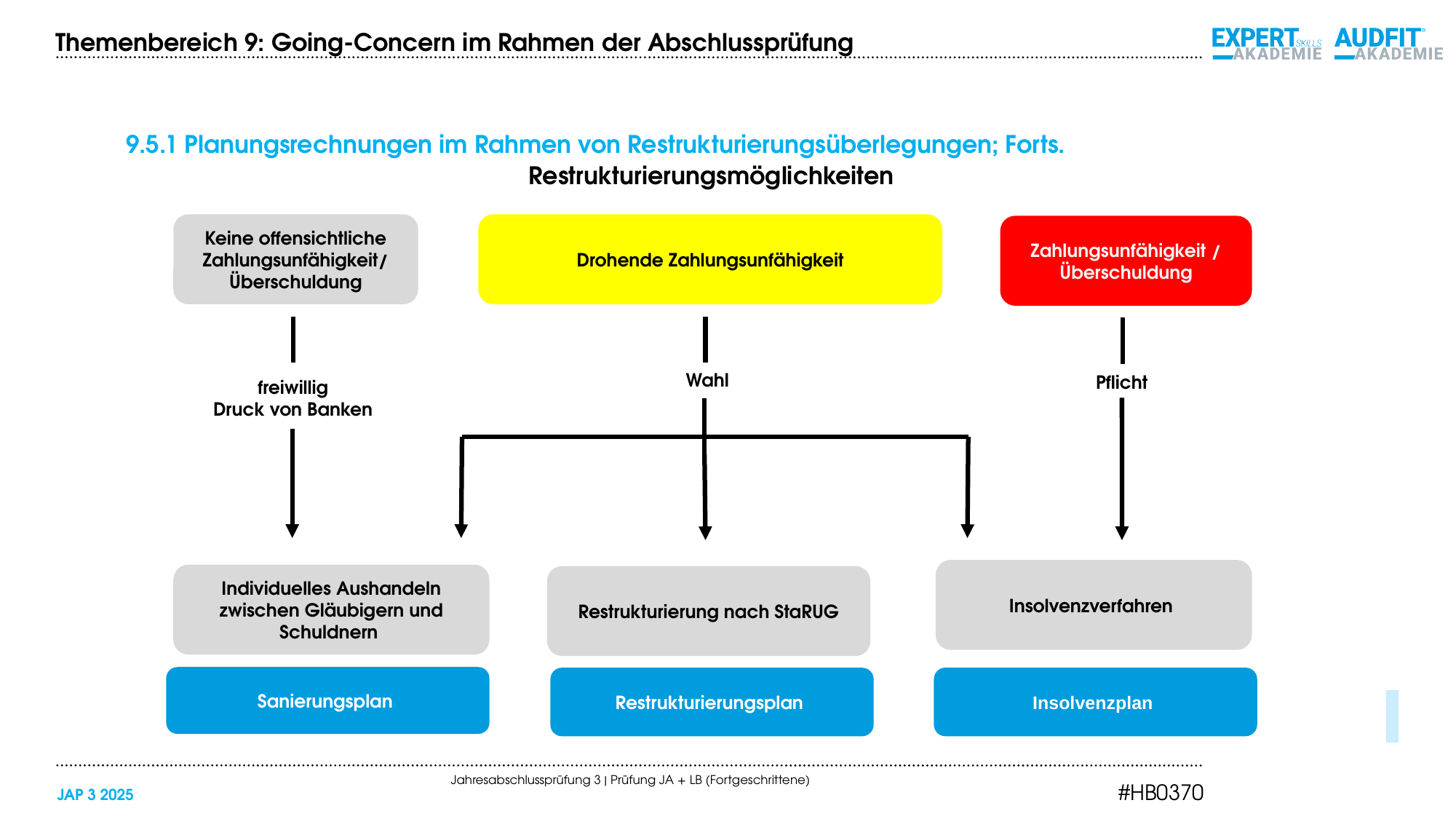

Themenbereich 9: Going-Concern im Rahmen der Abschlussprüfung
9.5.1 Planungsrechnungen im Rahmen von Restrukturierungsüberlegungen; Forts.
Restrukturierungsmöglichkeiten
Keine offensichtliche Zahlungsunfähigkeit/ Überschuldung
Drohende Zahlungsunfähigkeit
Zahlungsunfähigkeit / Überschuldung
Wahl
Pflicht
freiwillig
Druck von Banken

Insolvenzverfahren
Individuelles Aushandeln zwischen Gläubigern und Schuldnern
Restrukturierung nach StaRUG
Sanierungsplan
05/2025
Insolvenzplan
Restrukturierungsplan